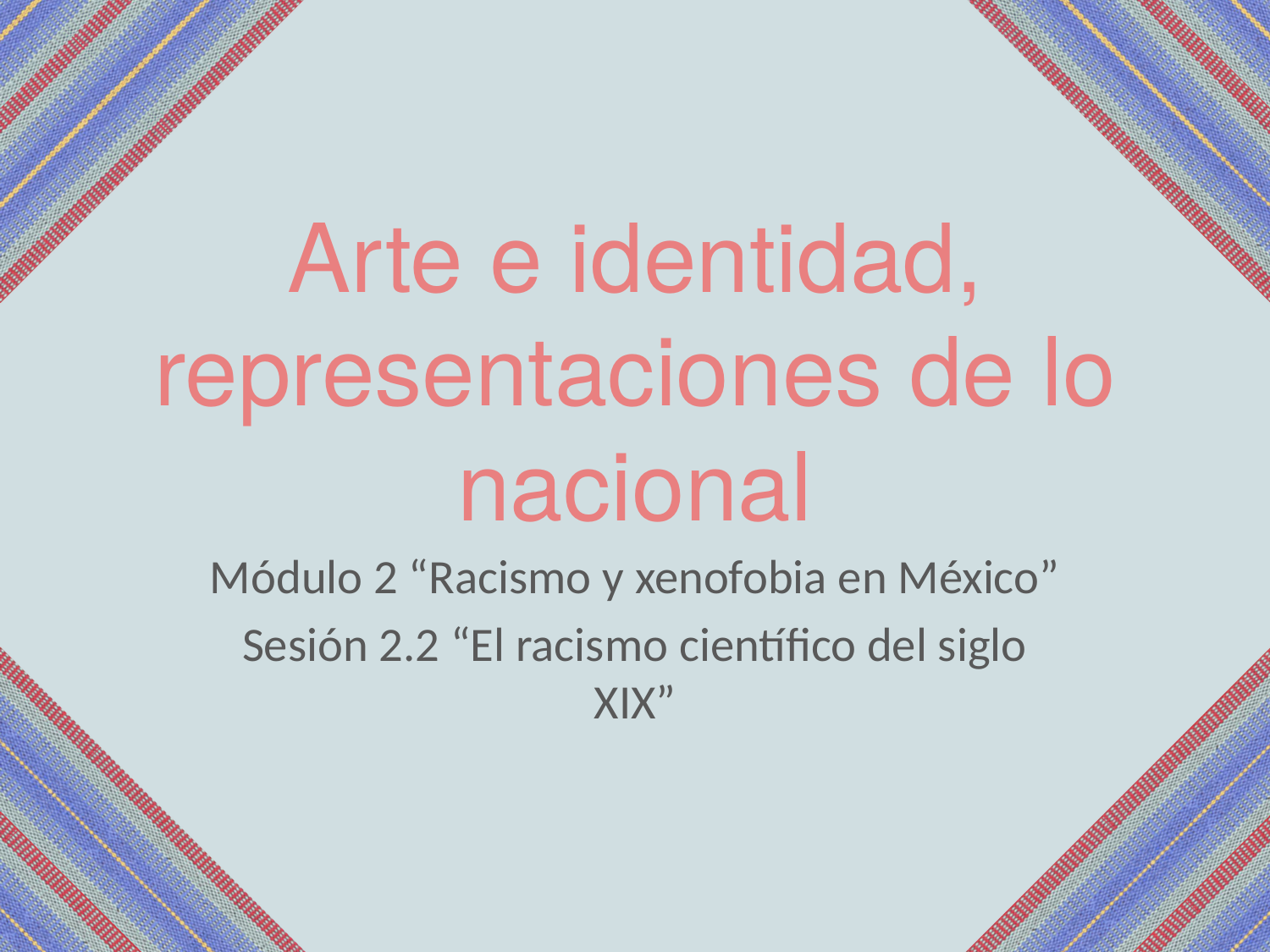

# Arte e identidad, representaciones de lo nacional
Módulo 2 “Racismo y xenofobia en México”
Sesión 2.2 “El racismo científico del siglo XIX”